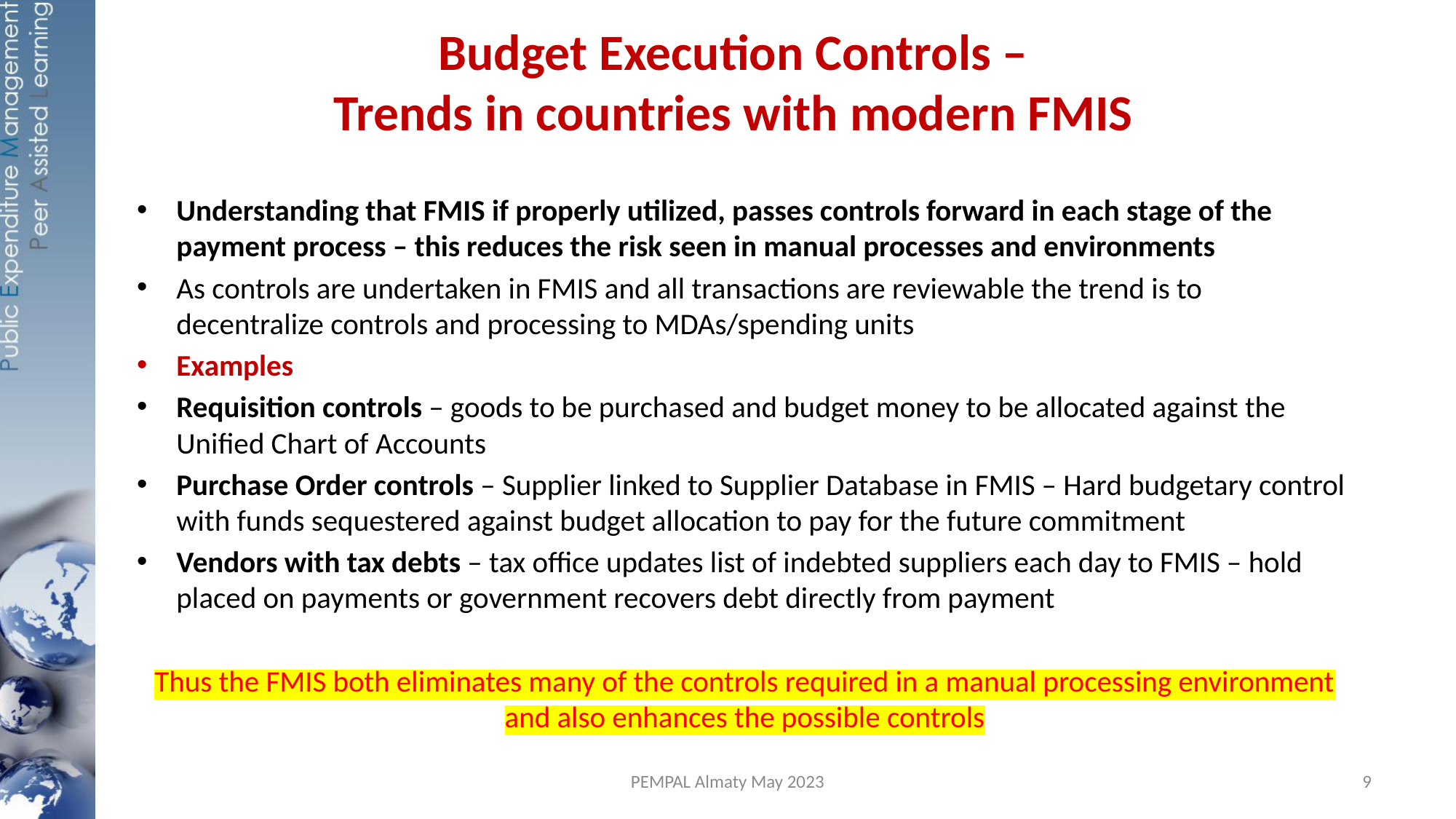

# Budget Execution Controls – Trends in countries with modern FMIS
Understanding that FMIS if properly utilized, passes controls forward in each stage of the payment process – this reduces the risk seen in manual processes and environments
As controls are undertaken in FMIS and all transactions are reviewable the trend is to decentralize controls and processing to MDAs/spending units
Examples
Requisition controls – goods to be purchased and budget money to be allocated against the Unified Chart of Accounts
Purchase Order controls – Supplier linked to Supplier Database in FMIS – Hard budgetary control with funds sequestered against budget allocation to pay for the future commitment
Vendors with tax debts – tax office updates list of indebted suppliers each day to FMIS – hold placed on payments or government recovers debt directly from payment

Thus the FMIS both eliminates many of the controls required in a manual processing environment and also enhances the possible controls
PEMPAL Almaty May 2023
9